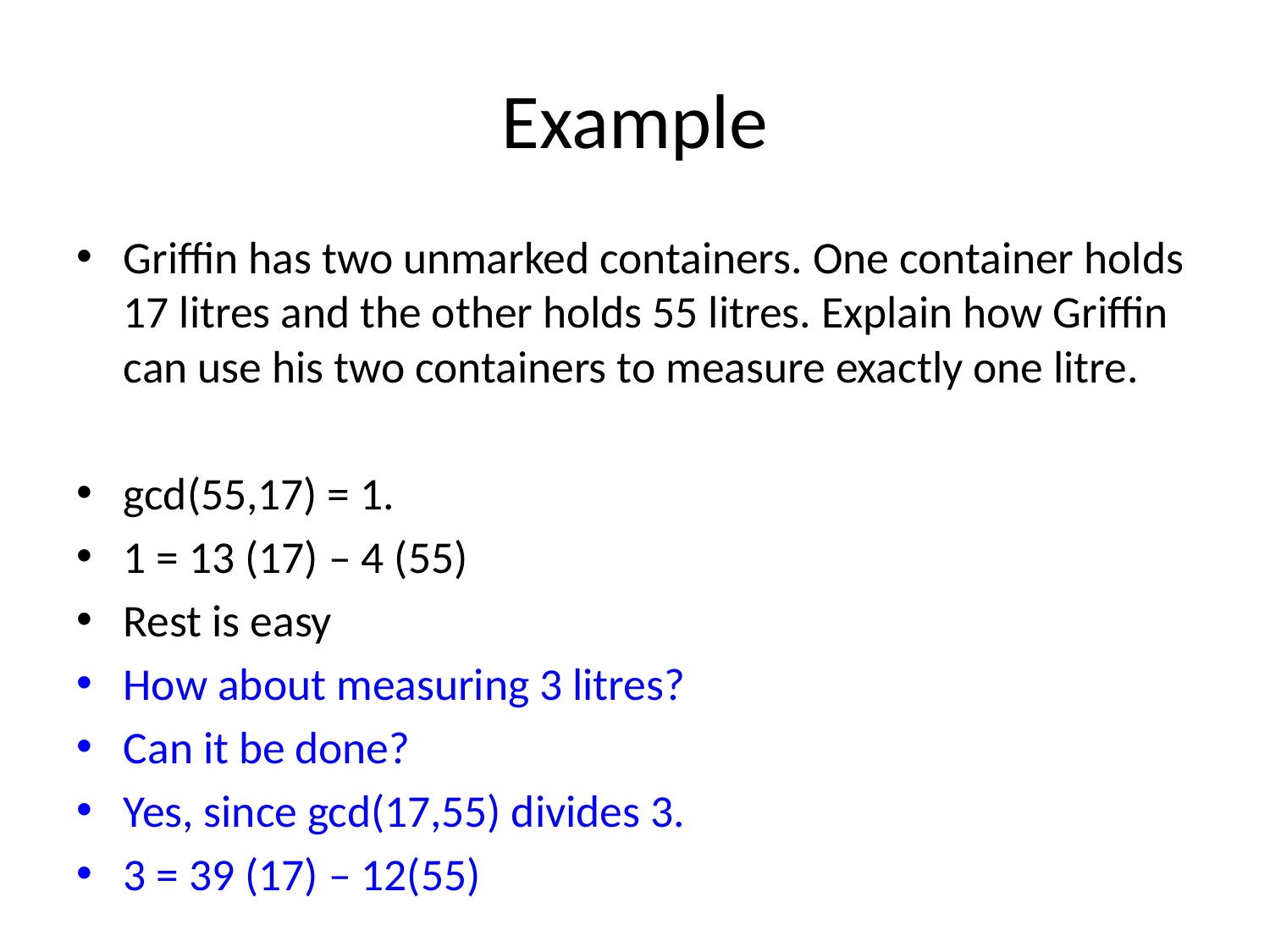

# Example
Griffin has two unmarked containers. One container holds 17 litres and the other holds 55 litres. Explain how Griffin can use his two containers to measure exactly one litre.

gcd(55,17) = 1.
1 = 13 (17) – 4 (55)
Rest is easy
How about measuring 3 litres?
Can it be done?
Yes, since gcd(17,55) divides 3.
3 = 39 (17) – 12(55)